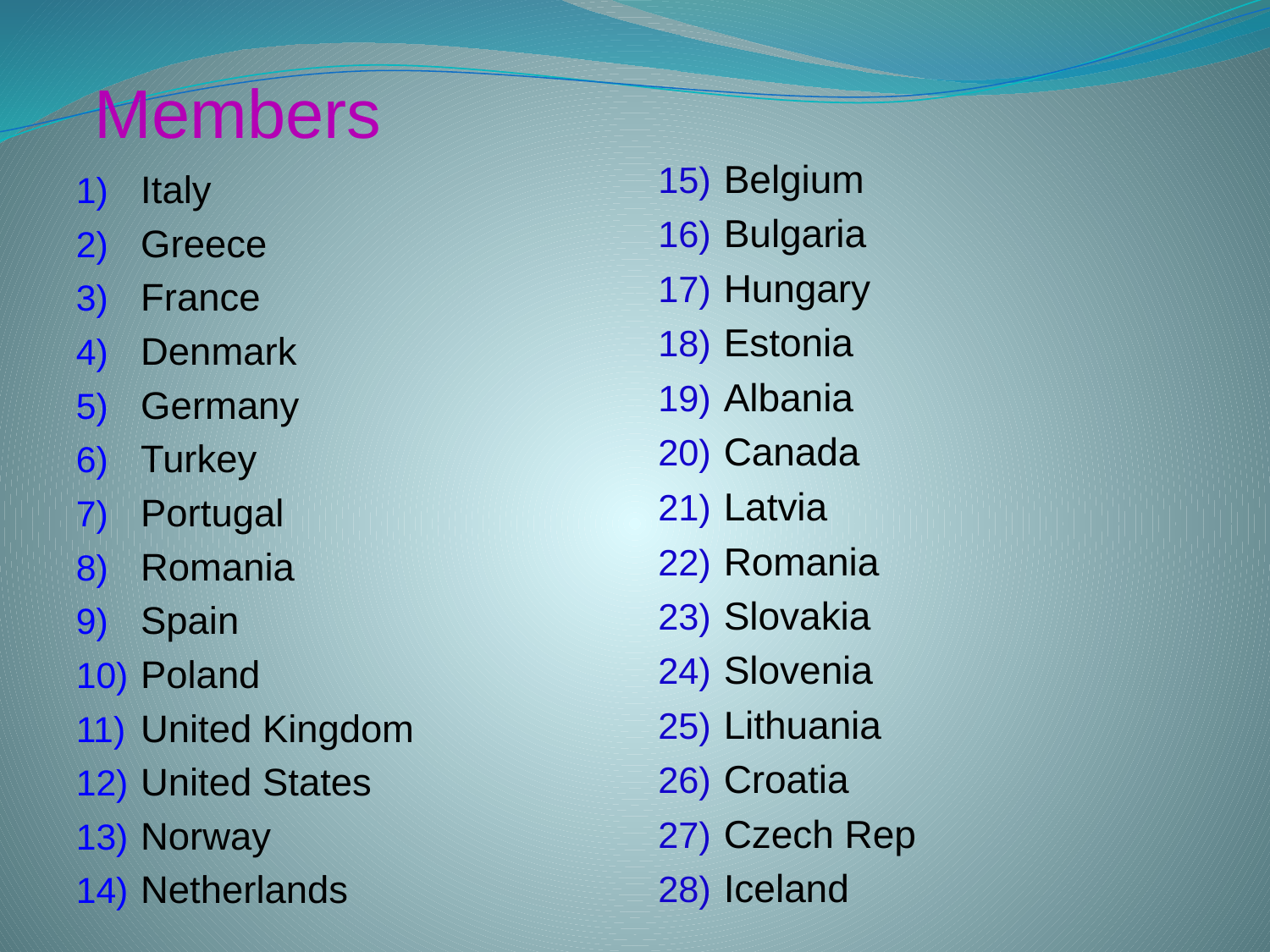

# Members
Belgium
Bulgaria
Hungary
Estonia
Albania
Canada
Latvia
Romania
Slovakia
Slovenia
Lithuania
Croatia
Czech Rep
Iceland

Italy
Greece
France
Denmark
Germany
Turkey
Portugal
Romania
Spain
Poland
United Kingdom
United States
Norway
Netherlands